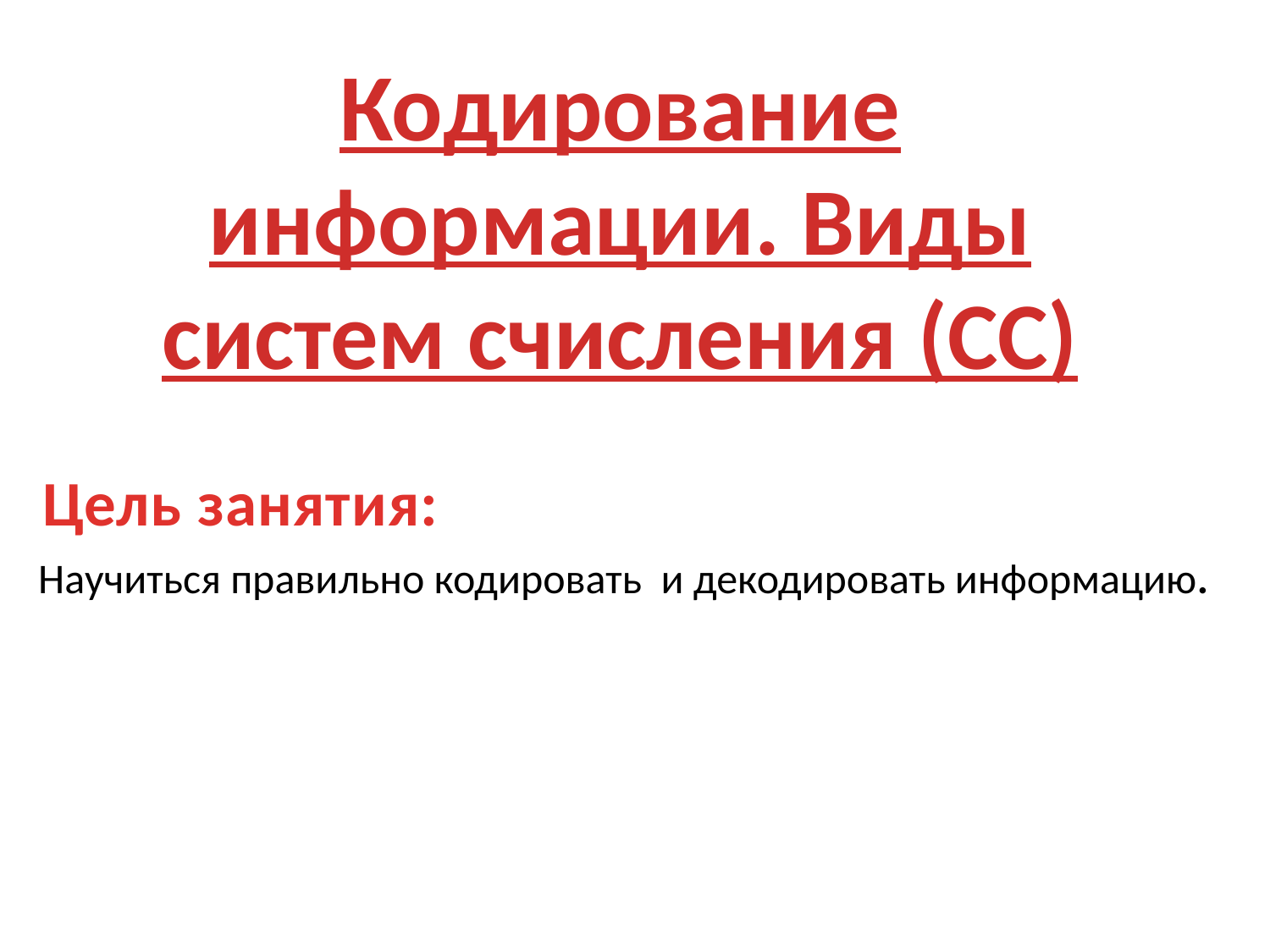

Кодирование информации. Виды систем счисления (СС)
Цель занятия:
Научиться правильно кодировать  и декодировать информацию.